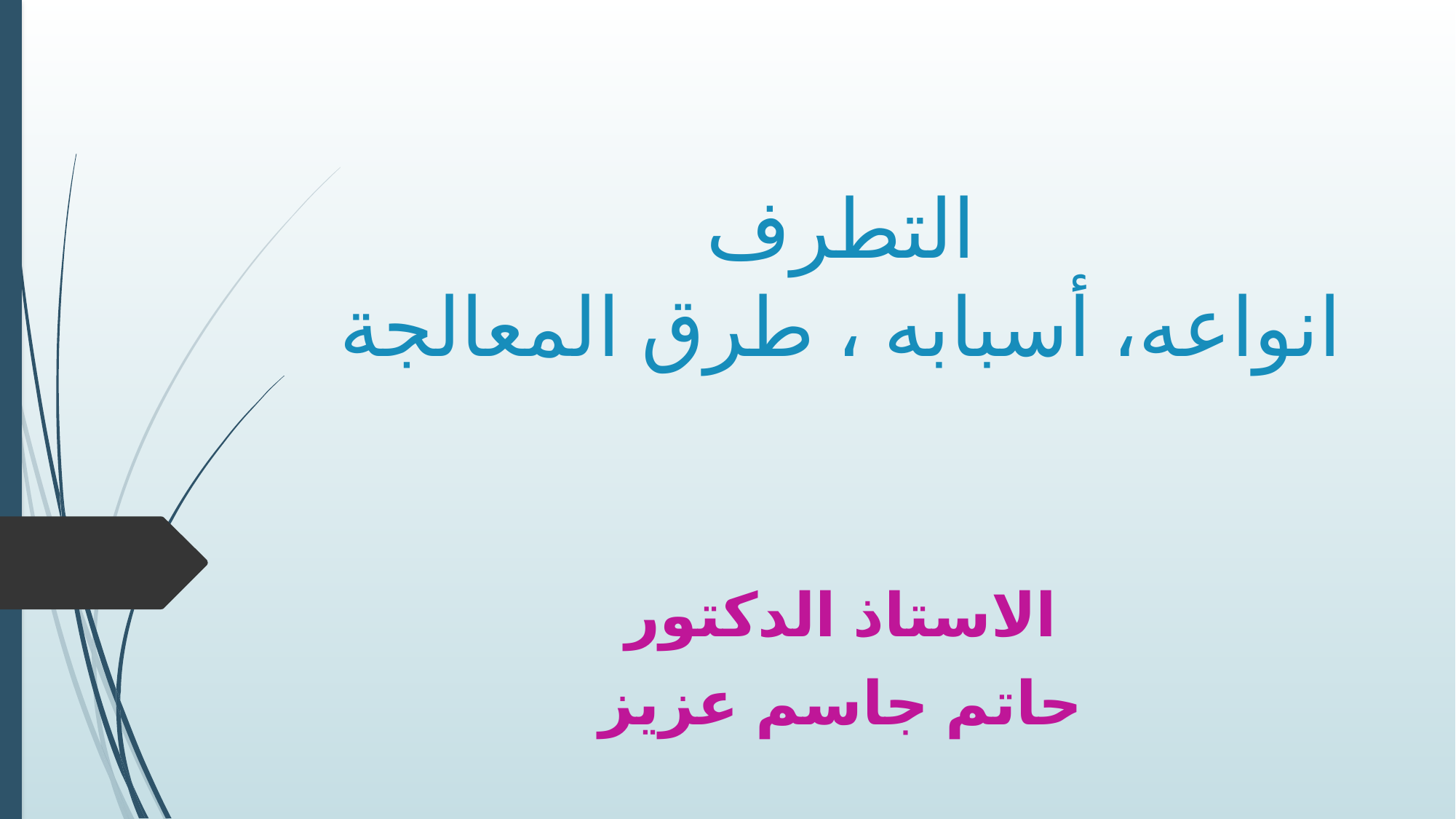

# التطرف انواعه، أسبابه ، طرق المعالجة
الاستاذ الدكتور
حاتم جاسم عزيز